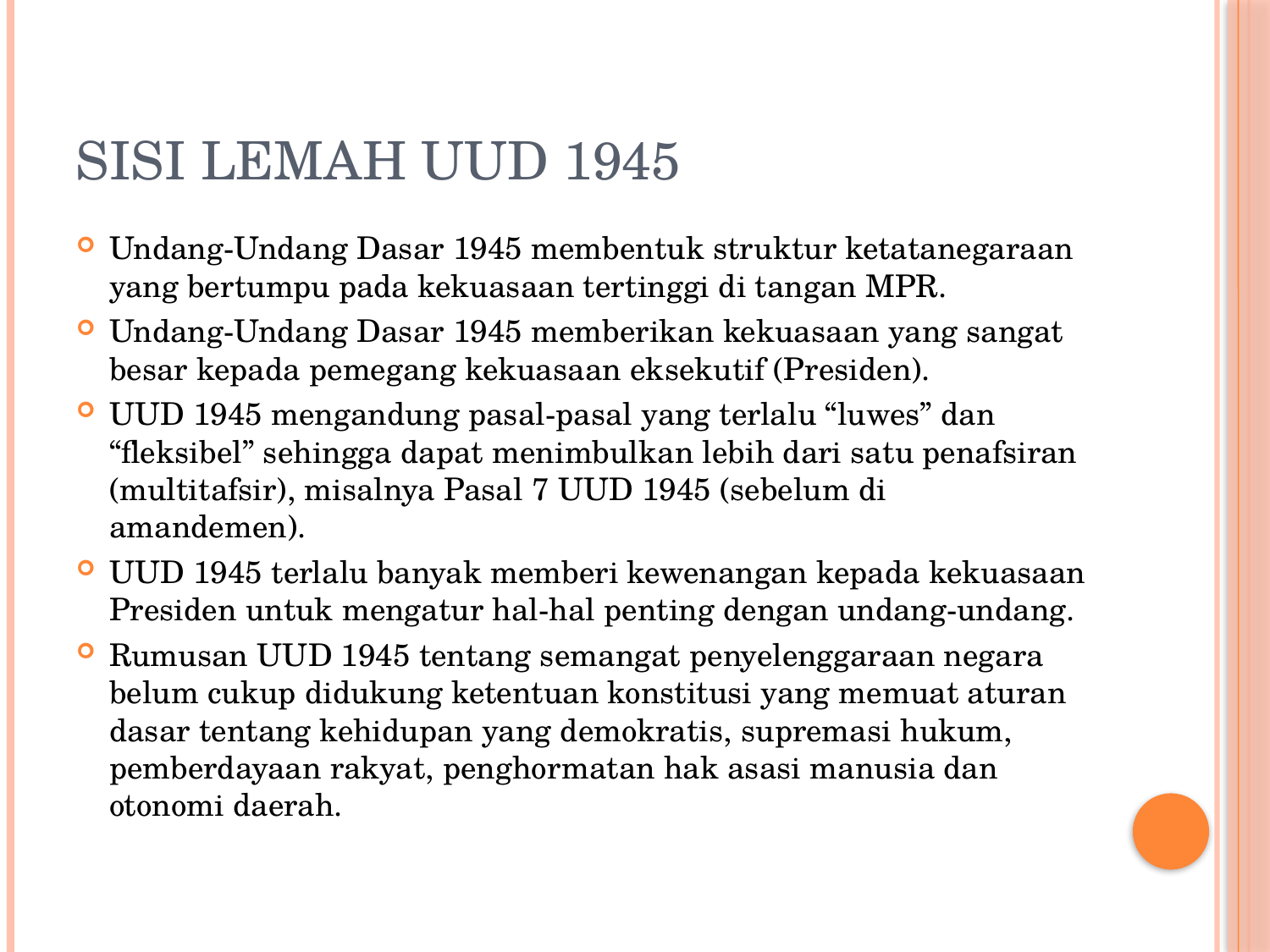

# SISI LEMAH UUD 1945
Undang-Undang Dasar 1945 membentuk struktur ketatanegaraan yang bertumpu pada kekuasaan tertinggi di tangan MPR.
Undang-Undang Dasar 1945 memberikan kekuasaan yang sangat besar kepada pemegang kekuasaan eksekutif (Presiden).
UUD 1945 mengandung pasal-pasal yang terlalu “luwes” dan “fleksibel” sehingga dapat menimbulkan lebih dari satu penafsiran (multitafsir), misalnya Pasal 7 UUD 1945 (sebelum di amandemen).
UUD 1945 terlalu banyak memberi kewenangan kepada kekuasaan Presiden untuk mengatur hal-hal penting dengan undang-undang.
Rumusan UUD 1945 tentang semangat penyelenggaraan negara belum cukup didukung ketentuan konstitusi yang memuat aturan dasar tentang kehidupan yang demokratis, supremasi hukum, pemberdayaan rakyat, penghormatan hak asasi manusia dan otonomi daerah.